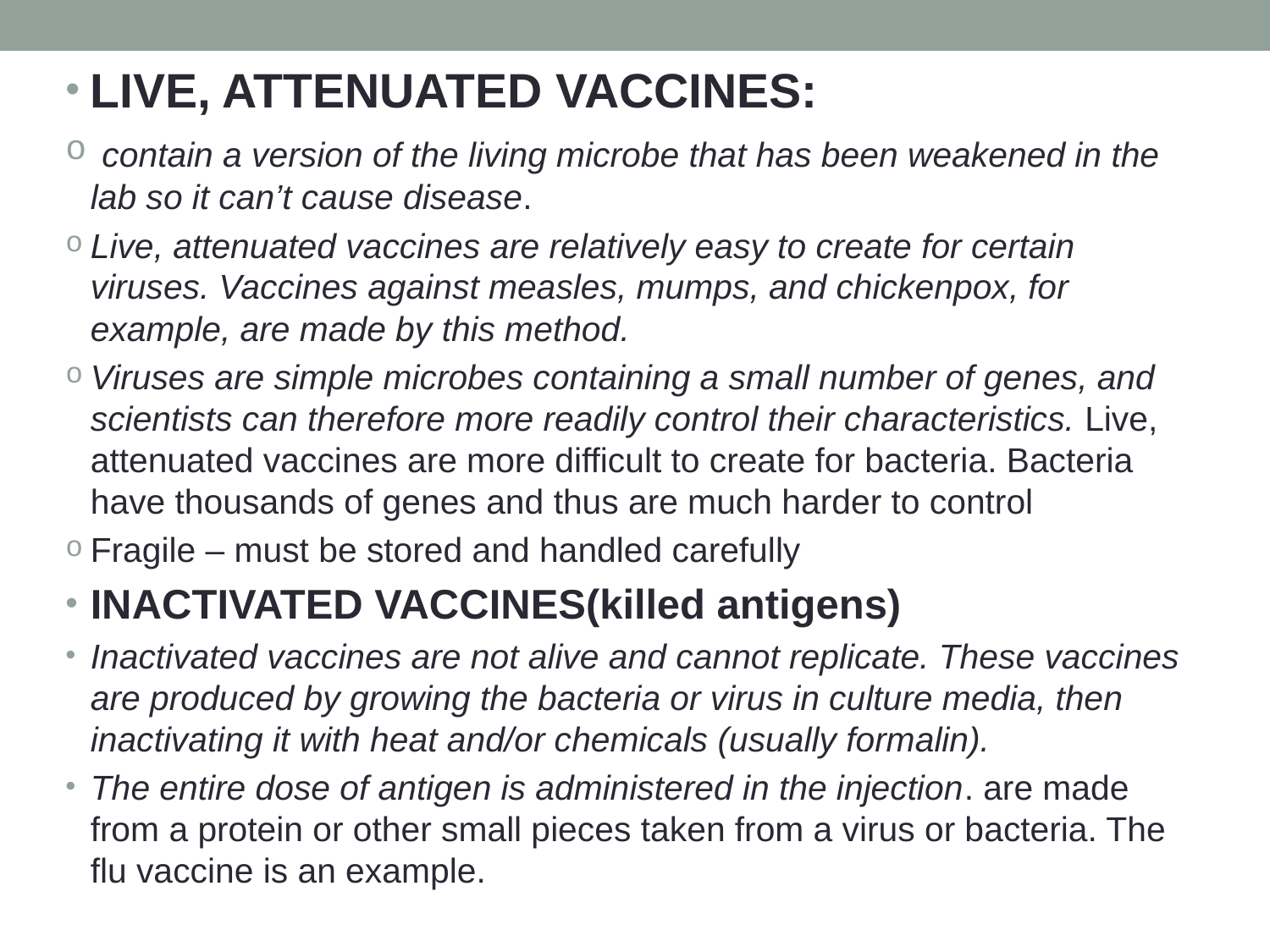

LIVE, ATTENUATED VACCINES:
 contain a version of the living microbe that has been weakened in the lab so it can’t cause disease.
Live, attenuated vaccines are relatively easy to create for certain viruses. Vaccines against measles, mumps, and chickenpox, for example, are made by this method.
Viruses are simple microbes containing a small number of genes, and scientists can therefore more readily control their characteristics. Live, attenuated vaccines are more difficult to create for bacteria. Bacteria have thousands of genes and thus are much harder to control
Fragile – must be stored and handled carefully
INACTIVATED VACCINES(killed antigens)
Inactivated vaccines are not alive and cannot replicate. These vaccines are produced by growing the bacteria or virus in culture media, then inactivating it with heat and/or chemicals (usually formalin).
The entire dose of antigen is administered in the injection. are made from a protein or other small pieces taken from a virus or bacteria. The flu vaccine is an example.